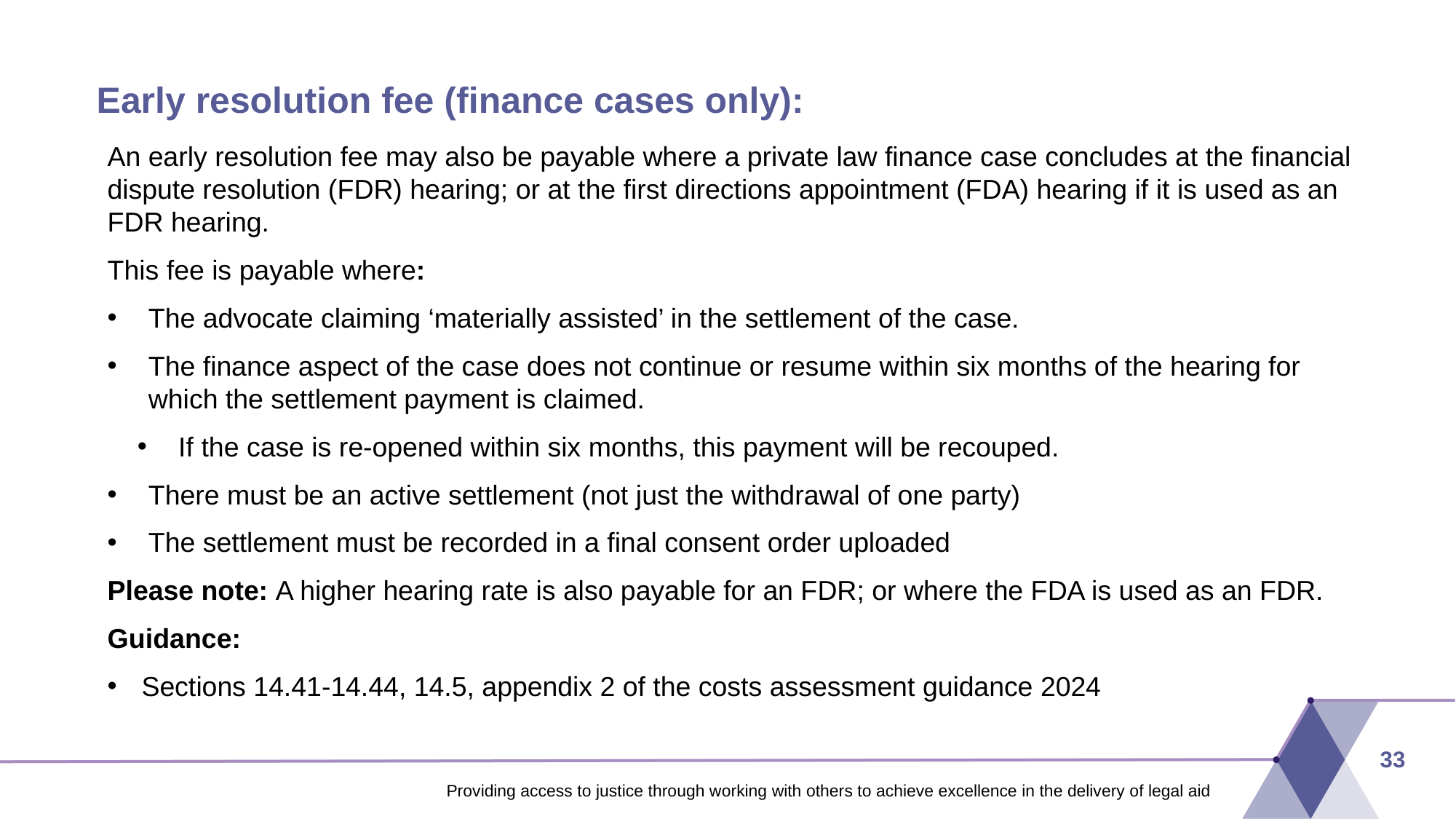

# Early resolution fee (finance cases only):
An early resolution fee may also be payable where a private law finance case concludes at the financial dispute resolution (FDR) hearing; or at the first directions appointment (FDA) hearing if it is used as an FDR hearing.
This fee is payable where:
The advocate claiming ‘materially assisted’ in the settlement of the case.
The finance aspect of the case does not continue or resume within six months of the hearing for which the settlement payment is claimed.
If the case is re-opened within six months, this payment will be recouped.
There must be an active settlement (not just the withdrawal of one party)
The settlement must be recorded in a final consent order uploaded
Please note: A higher hearing rate is also payable for an FDR; or where the FDA is used as an FDR.
Guidance:
Sections 14.41-14.44, 14.5, appendix 2 of the costs assessment guidance 2024
33
Providing access to justice through working with others to achieve excellence in the delivery of legal aid